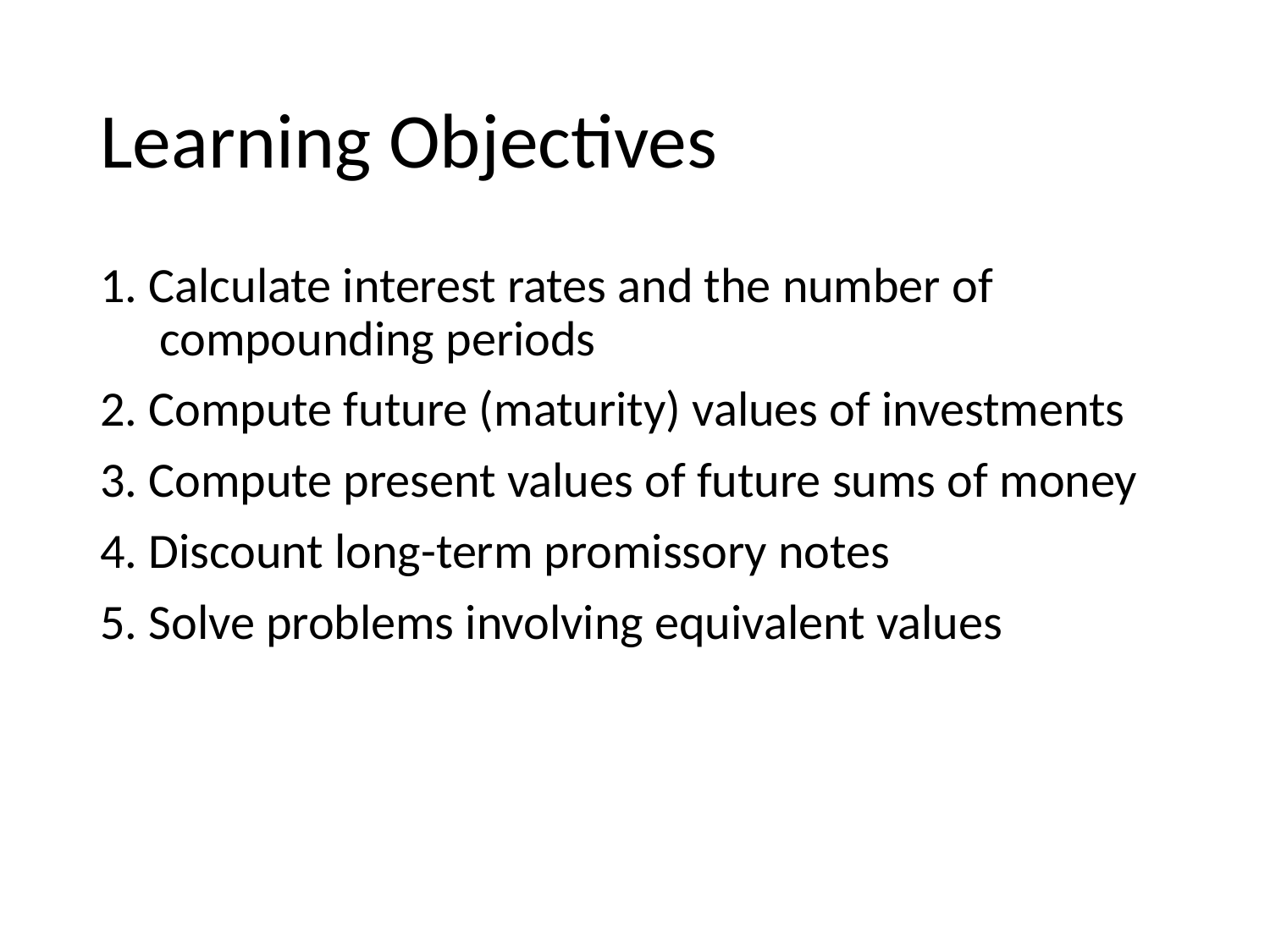

# Learning Objectives
1. Calculate interest rates and the number of compounding periods
2. Compute future (maturity) values of investments
3. Compute present values of future sums of money
4. Discount long-term promissory notes
5. Solve problems involving equivalent values